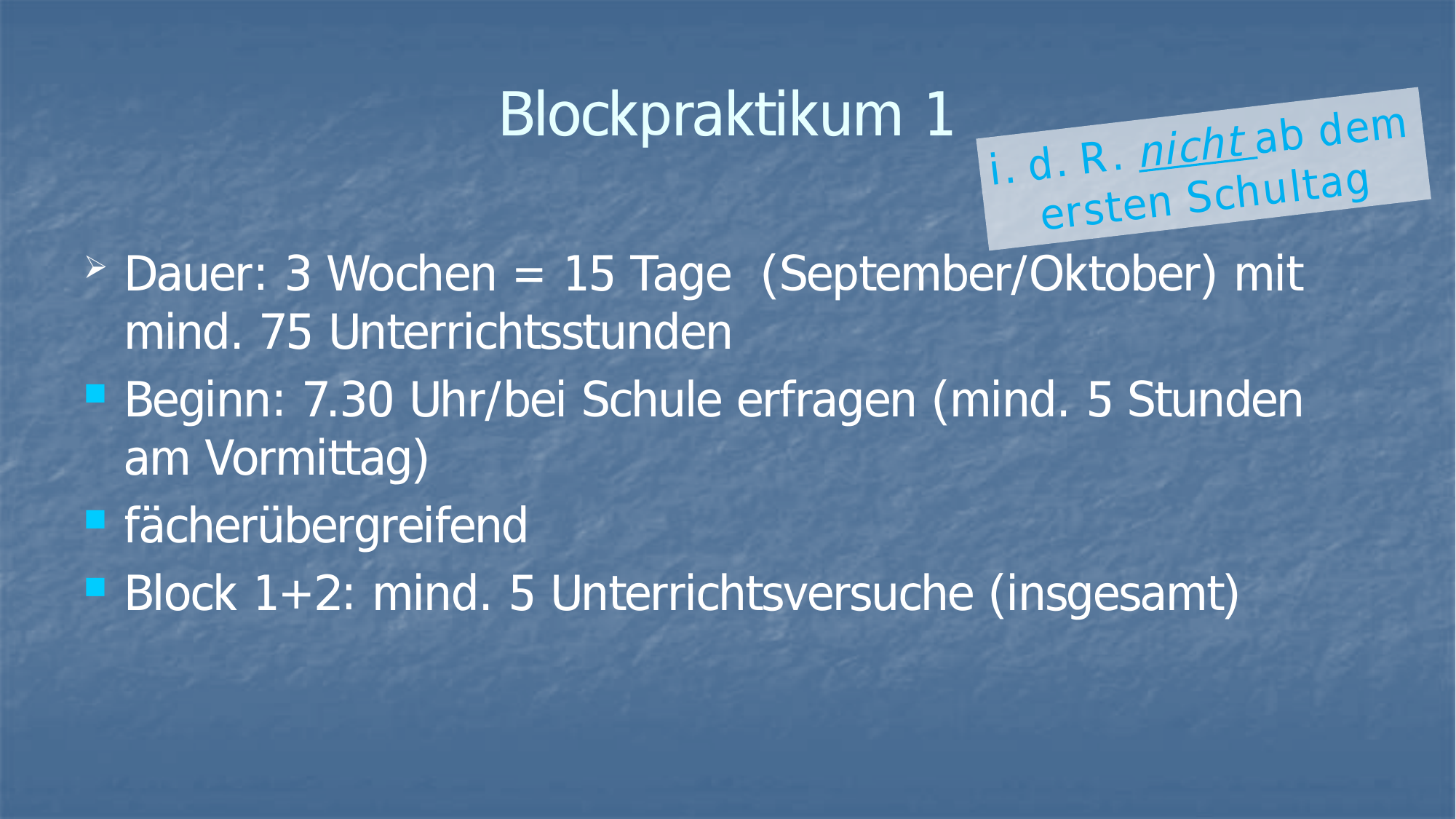

# Blockpraktikum 1
i. d. R. nicht ab dem
ersten Schultag
Dauer: 3 Wochen = 15 Tage  (September/Oktober) mit mind. 75 Unterrichtsstunden
Beginn: 7.30 Uhr/bei Schule erfragen (mind. 5 Stunden am Vormittag)
fächerübergreifend
Block 1+2: mind. 5 Unterrichtsversuche (insgesamt)